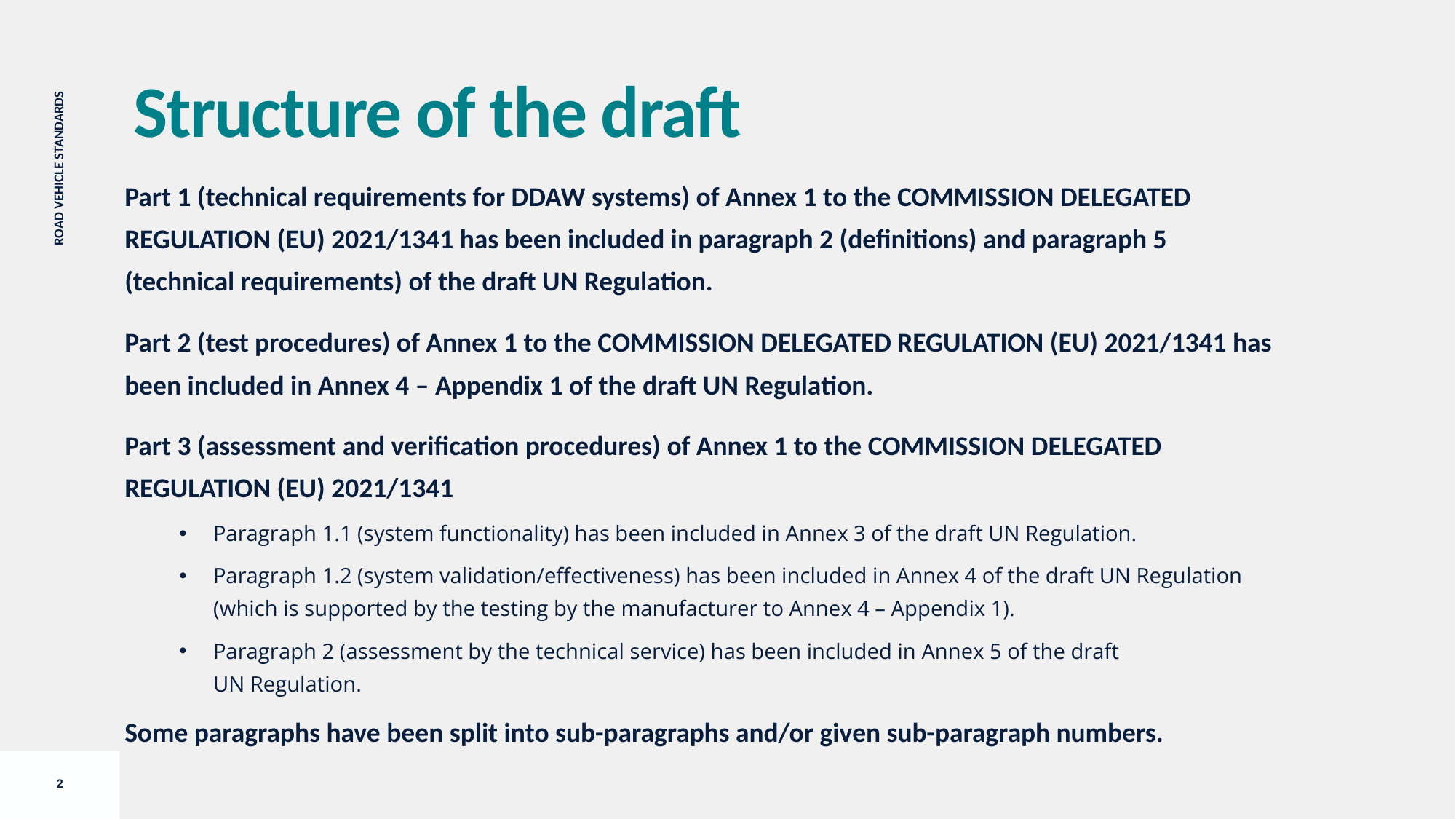

Structure of the draft
Part 1 (technical requirements for DDAW systems) of Annex 1 to the COMMISSION DELEGATED REGULATION (EU) 2021/1341 has been included in paragraph 2 (definitions) and paragraph 5 (technical requirements) of the draft UN Regulation.
Part 2 (test procedures) of Annex 1 to the COMMISSION DELEGATED REGULATION (EU) 2021/1341 has been included in Annex 4 – Appendix 1 of the draft UN Regulation.
Part 3 (assessment and verification procedures) of Annex 1 to the COMMISSION DELEGATED REGULATION (EU) 2021/1341
Paragraph 1.1 (system functionality) has been included in Annex 3 of the draft UN Regulation.
Paragraph 1.2 (system validation/effectiveness) has been included in Annex 4 of the draft UN Regulation
(which is supported by the testing by the manufacturer to Annex 4 – Appendix 1).
Paragraph 2 (assessment by the technical service) has been included in Annex 5 of the draft
UN Regulation.
Some paragraphs have been split into sub-paragraphs and/or given sub-paragraph numbers.